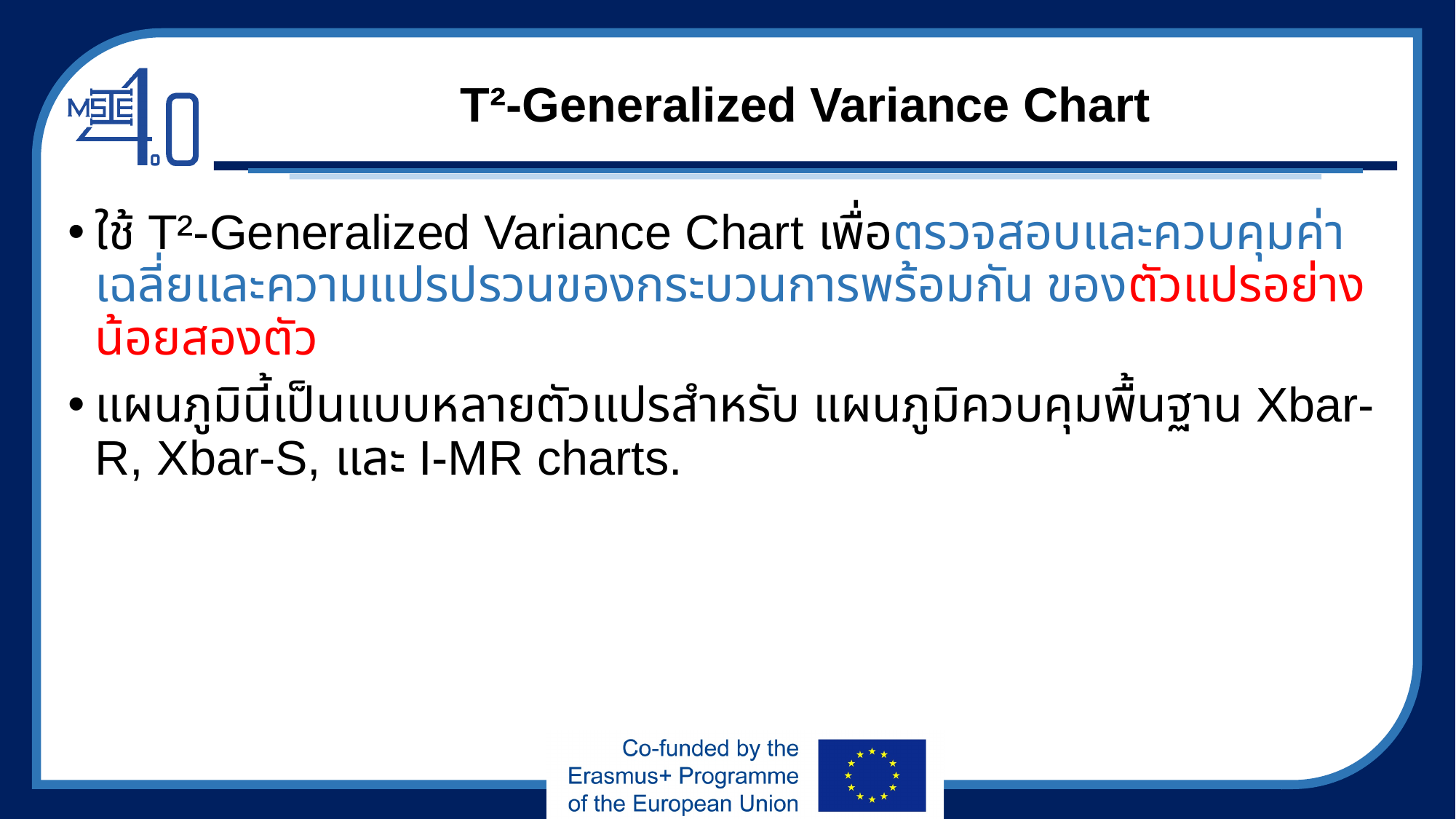

# T²-Generalized Variance Chart
ใช้ T²-Generalized Variance Chart เพื่อตรวจสอบและควบคุมค่าเฉลี่ยและความแปรปรวนของกระบวนการพร้อมกัน ของตัวแปรอย่างน้อยสองตัว
แผนภูมินี้เป็นแบบหลายตัวแปรสำหรับ แผนภูมิควบคุมพื้นฐาน Xbar-R, Xbar-S, และ I-MR charts.